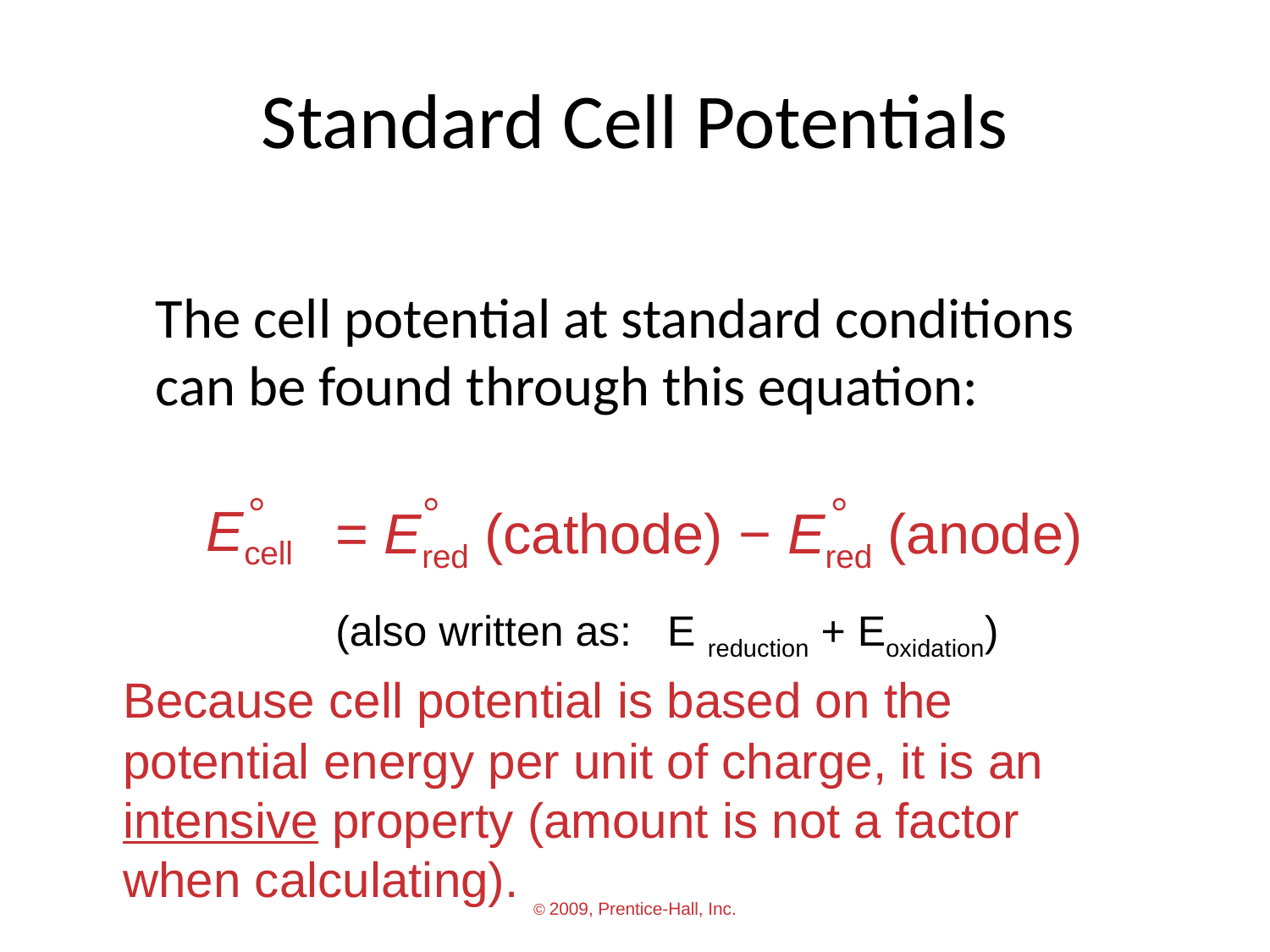

# Standard Cell Potentials
	The cell potential at standard conditions can be found through this equation:
°
Ecell
°
°
= Ered (cathode) − Ered (anode)

(also written as:   E reduction + Eoxidation)
	Because cell potential is based on the potential energy per unit of charge, it is an intensive property (amount is not a factor when calculating).
© 2009, Prentice-Hall, Inc.